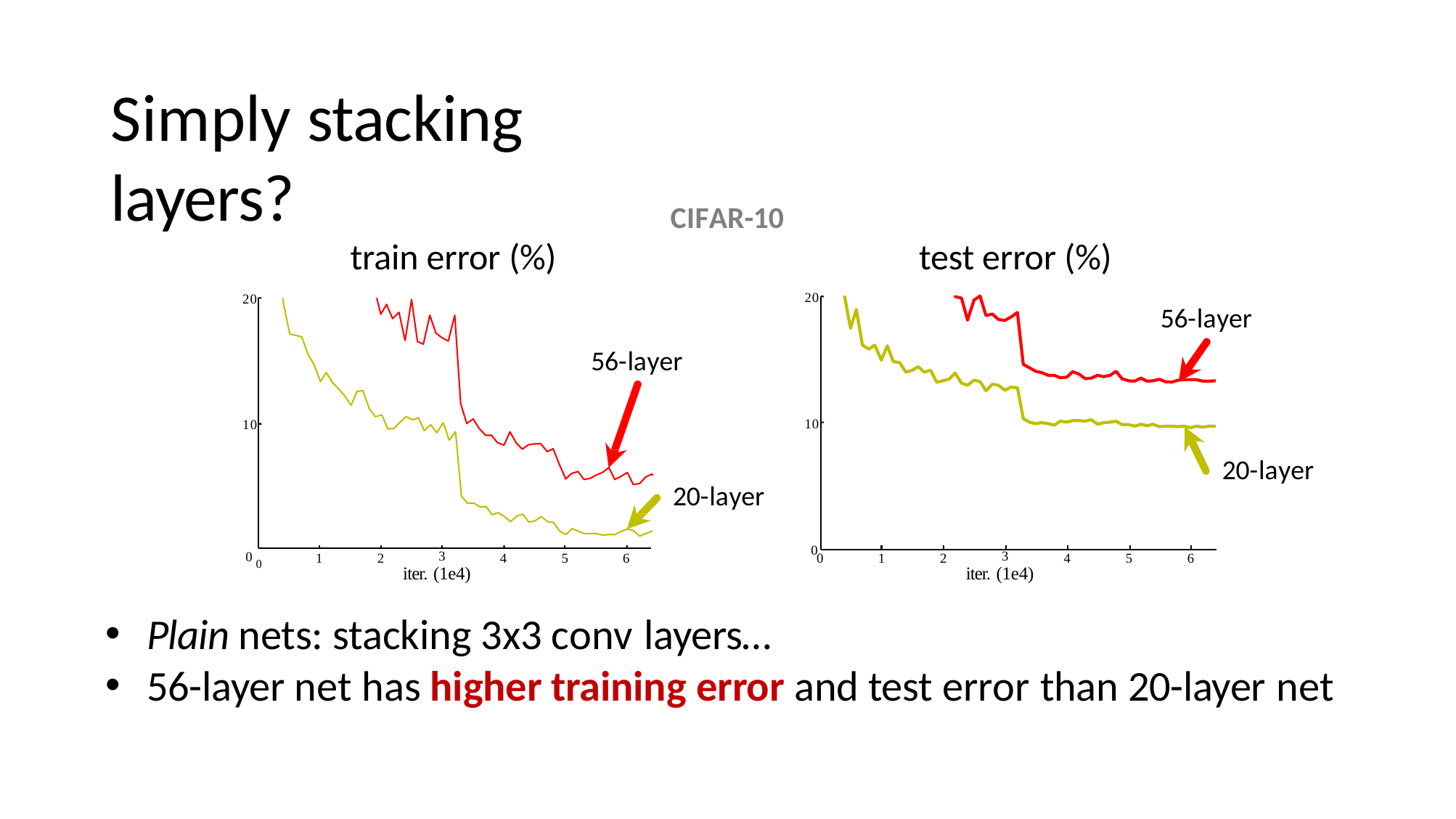

# Simply stacking layers?
CIFAR-10
train error (%)
20
test error (%)
20

56-layer

56-layer

10
10

20-layer
20-layer

0 0
0

1
2
4
5
6
3
iter. (1e4)
0
1
2
3
iter. (1e4)
4
5
6

Plain nets: stacking 3x3 conv layers…
56-layer net has higher training error and test error than 20-layer net
Kaiming He, Xiangyu Zhang, Shaoqing Ren, & Jian Sun. “Deep Residual Learning for Image Recognition”. CVPR 2016.